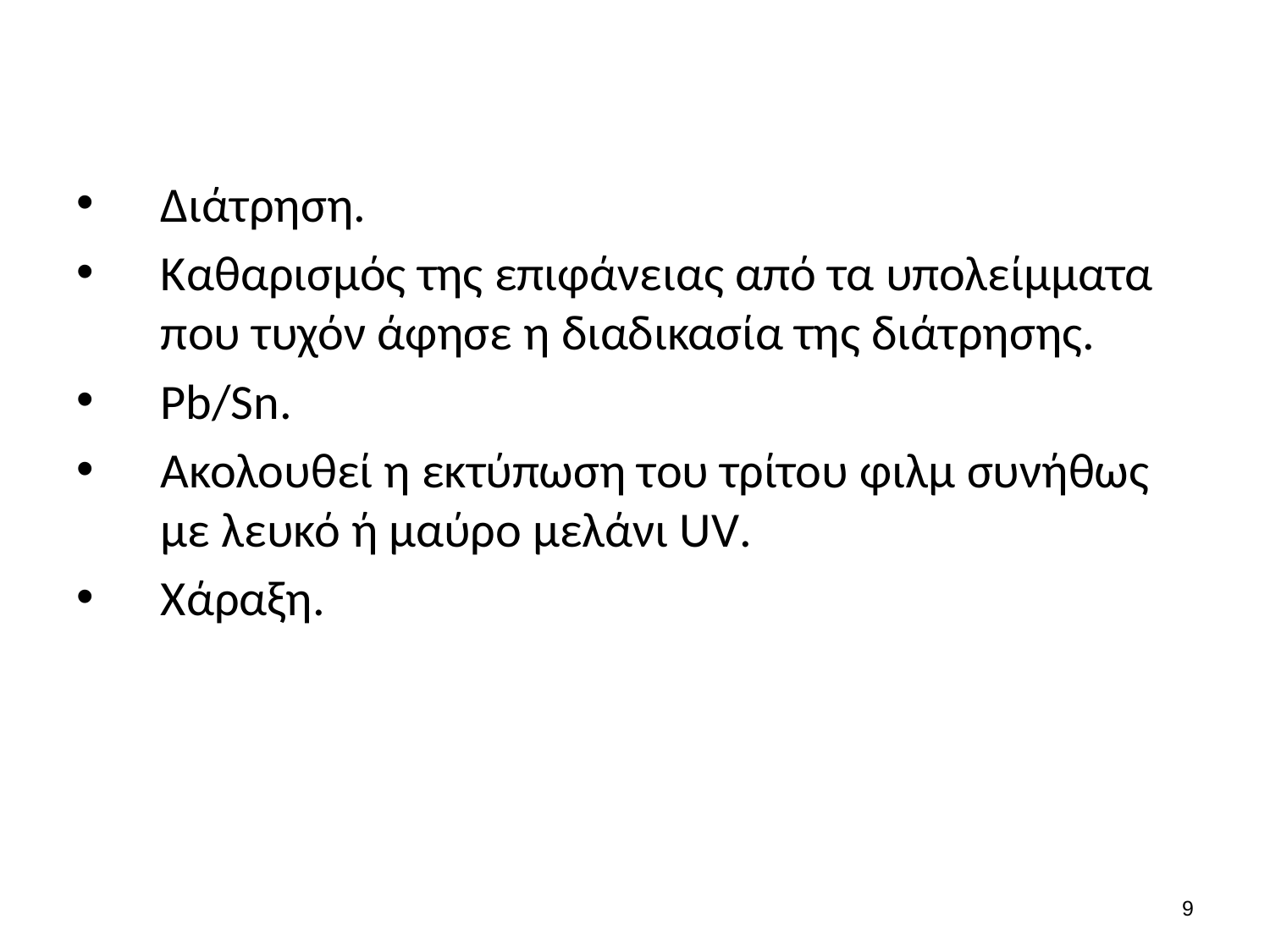

#
Διάτρηση.
Καθαρισμός της επιφάνειας από τα υπολείμματα που τυχόν άφησε η διαδικασία της διάτρησης.
Pb/Sn.
Ακολουθεί η εκτύπωση του τρίτου φιλμ συνήθως με λευκό ή μαύρο μελάνι UV.
Χάραξη.
9